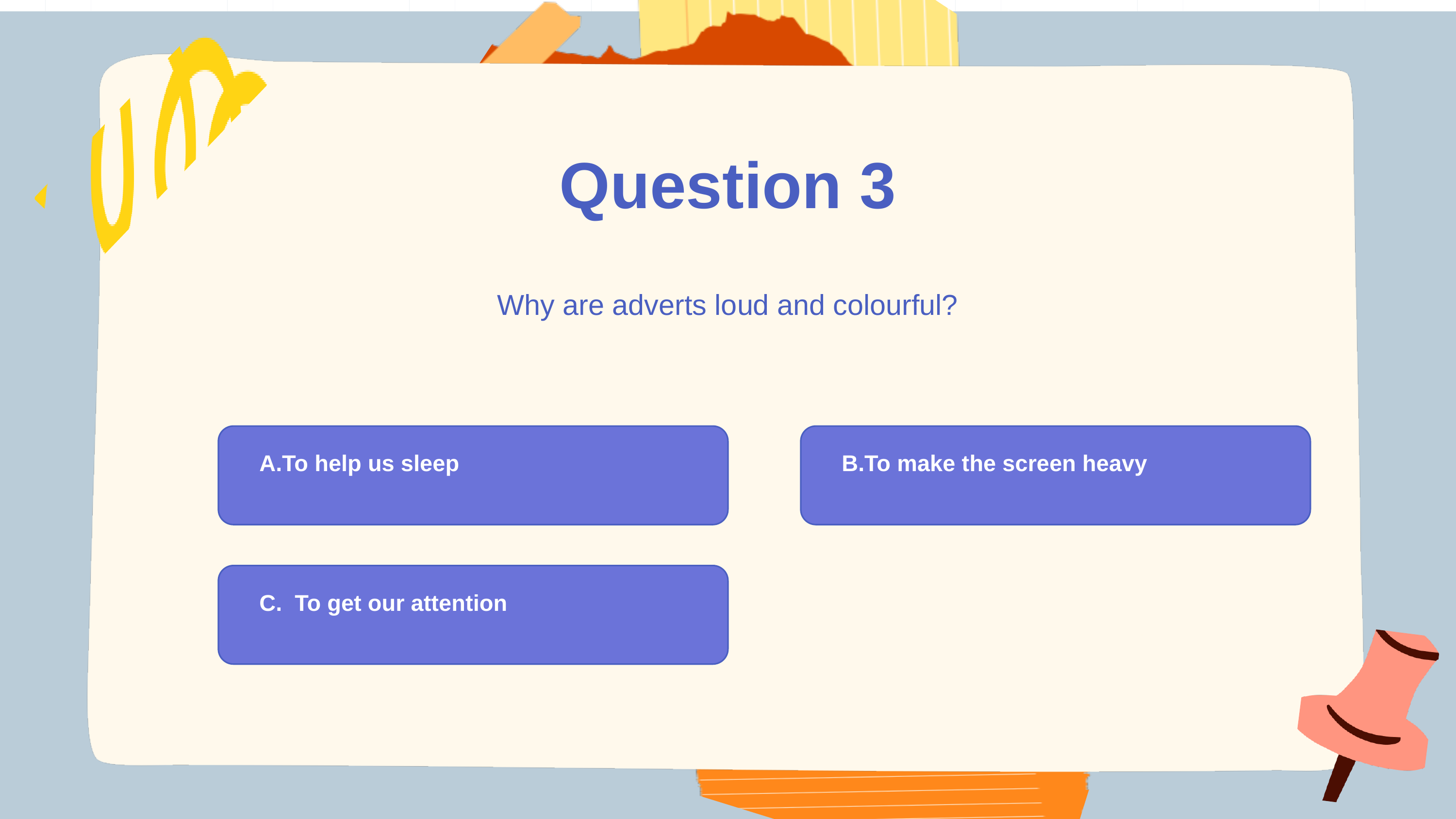

Question 3

Why are adverts loud and colourful?

A.To help us sleep
B.To make the screen heavy

C.  To get our attention